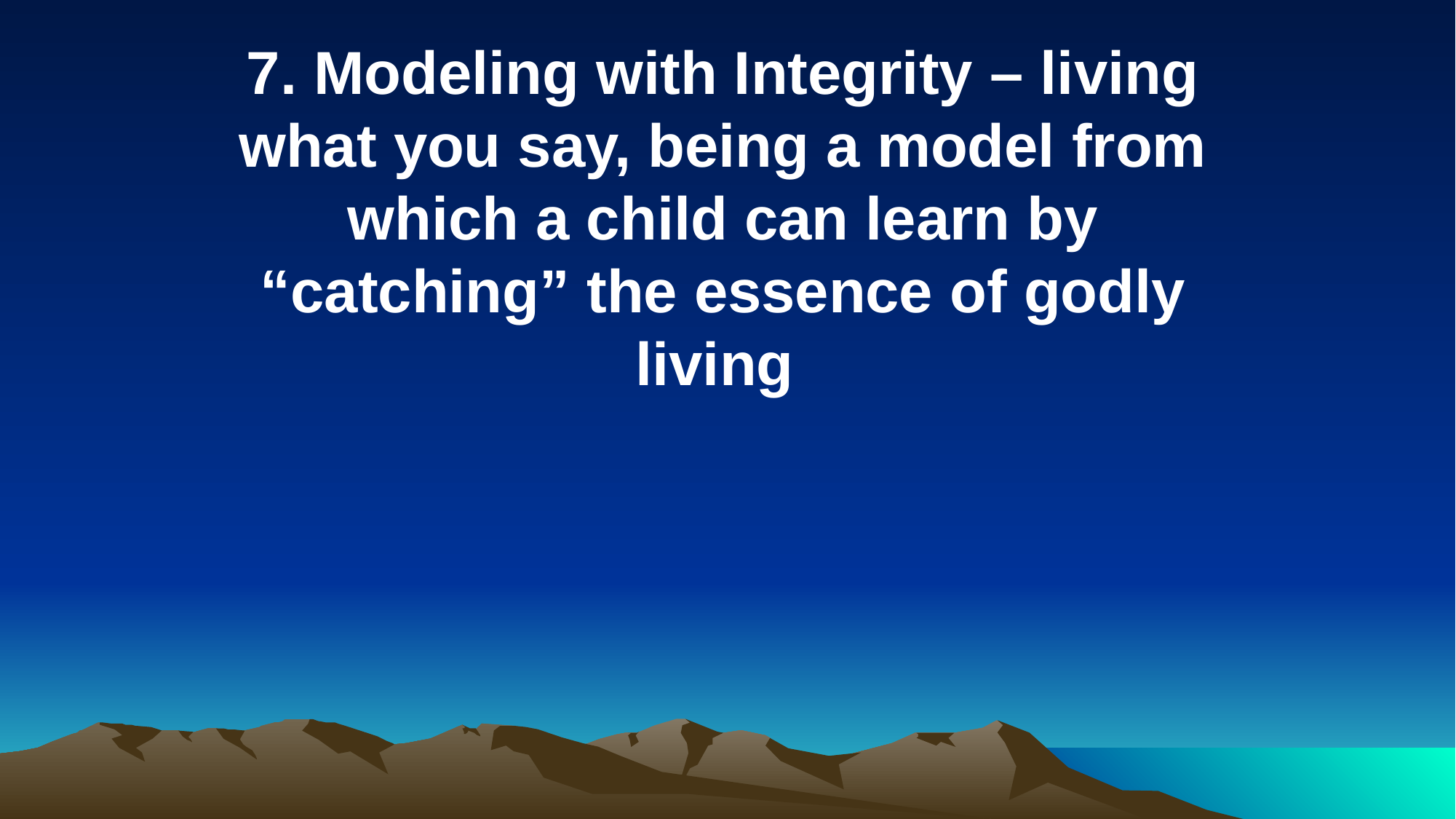

7. Modeling with Integrity – living what you say, being a model from which a child can learn by “catching” the essence of godly living